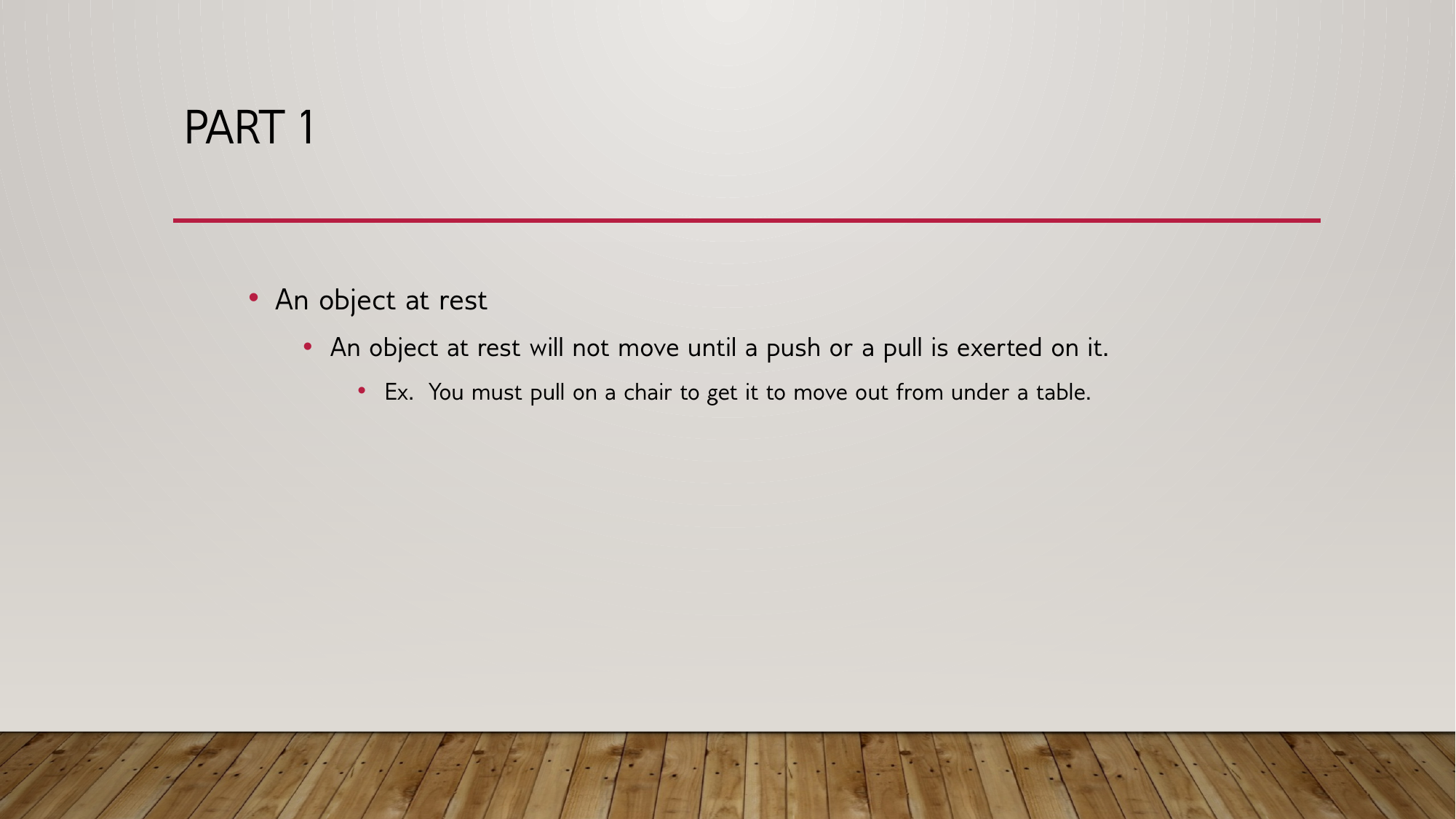

# Part 1
An object at rest
An object at rest will not move until a push or a pull is exerted on it.
Ex.  You must pull on a chair to get it to move out from under a table.